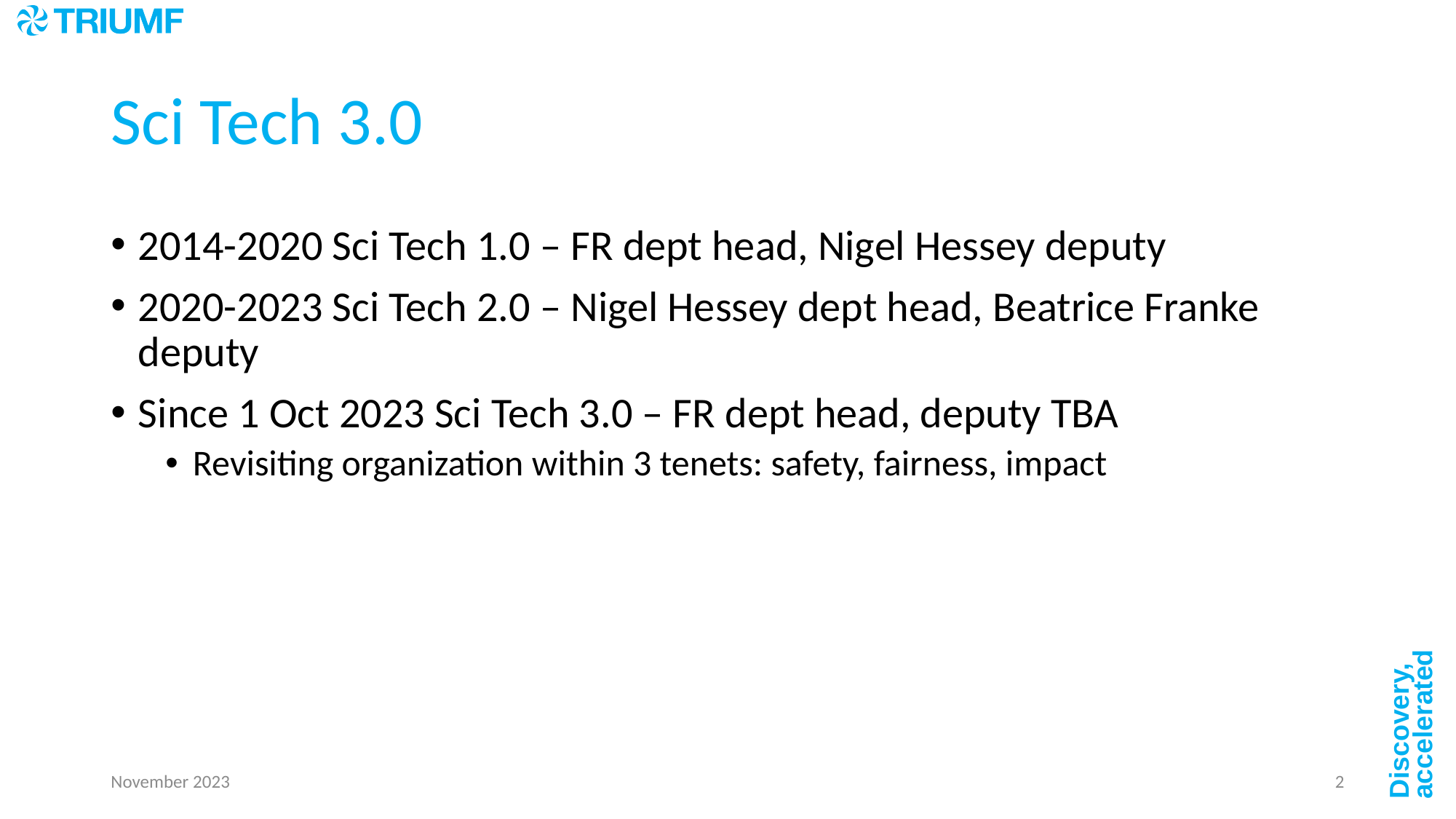

# Sci Tech 3.0
2014-2020 Sci Tech 1.0 – FR dept head, Nigel Hessey deputy
2020-2023 Sci Tech 2.0 – Nigel Hessey dept head, Beatrice Franke deputy
Since 1 Oct 2023 Sci Tech 3.0 – FR dept head, deputy TBA
Revisiting organization within 3 tenets: safety, fairness, impact
November 2023
2